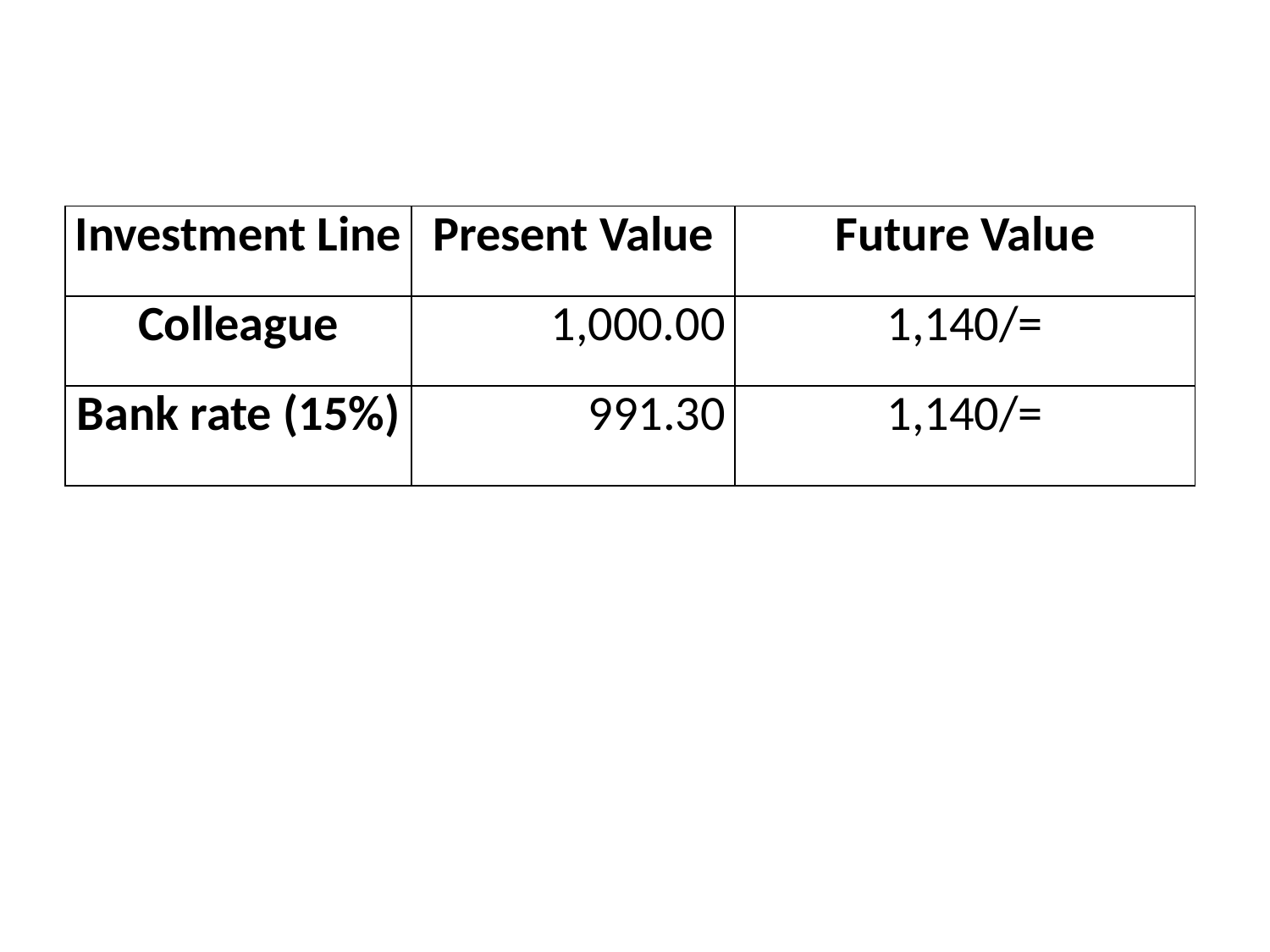

| Investment Line | Present Value | Future Value |
| --- | --- | --- |
| Colleague | 1,000.00 | 1,140/= |
| Bank rate (15%) | 991.30 | 1,140/= |